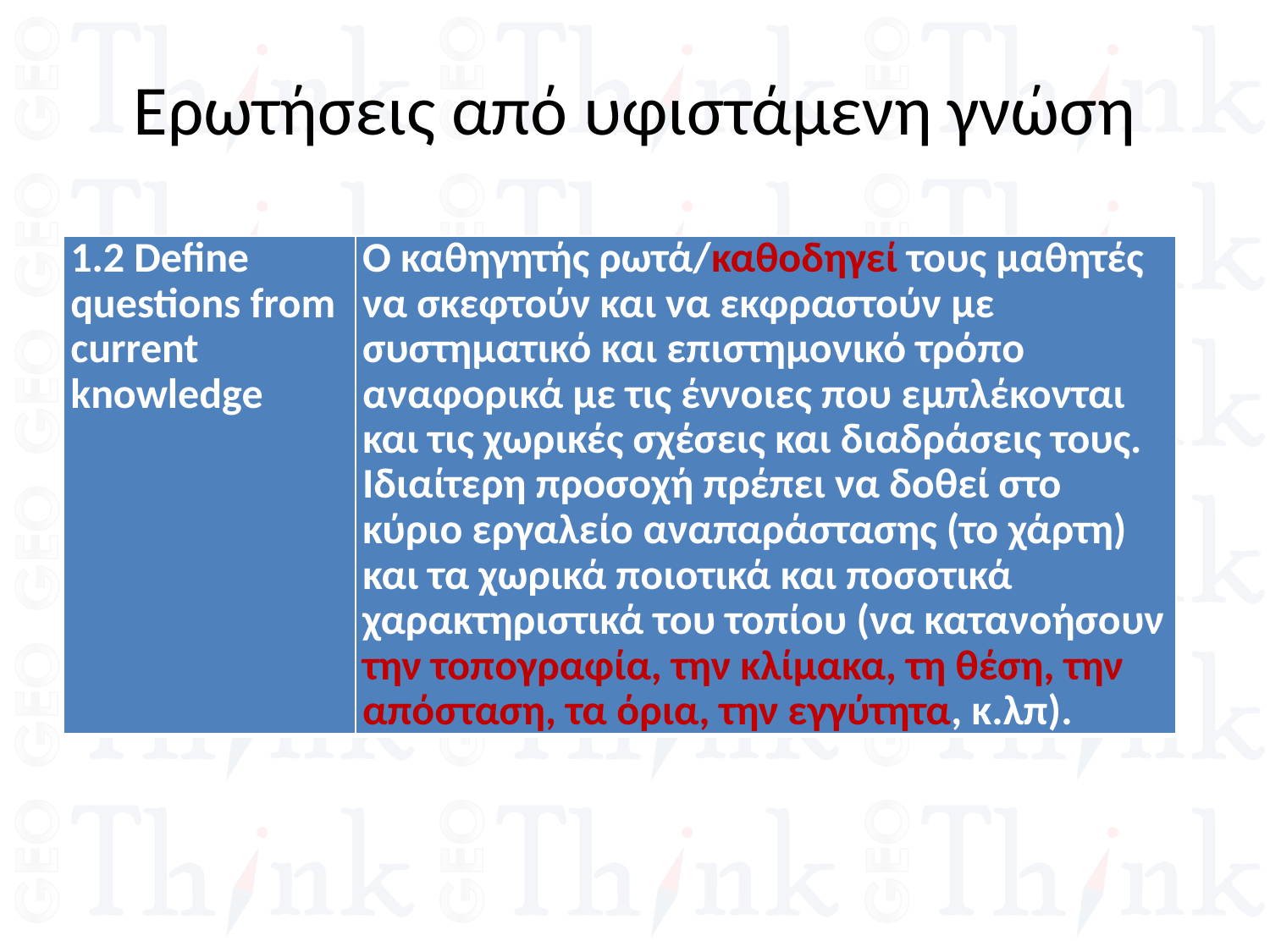

# Ερωτήσεις από υφιστάμενη γνώση
| 1.2 Define questions from current knowledge | Ο καθηγητής ρωτά/καθοδηγεί τους μαθητές να σκεφτούν και να εκφραστούν με συστηματικό και επιστημονικό τρόπο αναφορικά με τις έννοιες που εμπλέκονται και τις χωρικές σχέσεις και διαδράσεις τους. Ιδιαίτερη προσοχή πρέπει να δοθεί στο κύριο εργαλείο αναπαράστασης (το χάρτη) και τα χωρικά ποιοτικά και ποσοτικά χαρακτηριστικά του τοπίου (να κατανοήσουν την τοπογραφία, την κλίμακα, τη θέση, την απόσταση, τα όρια, την εγγύτητα, κ.λπ). |
| --- | --- |